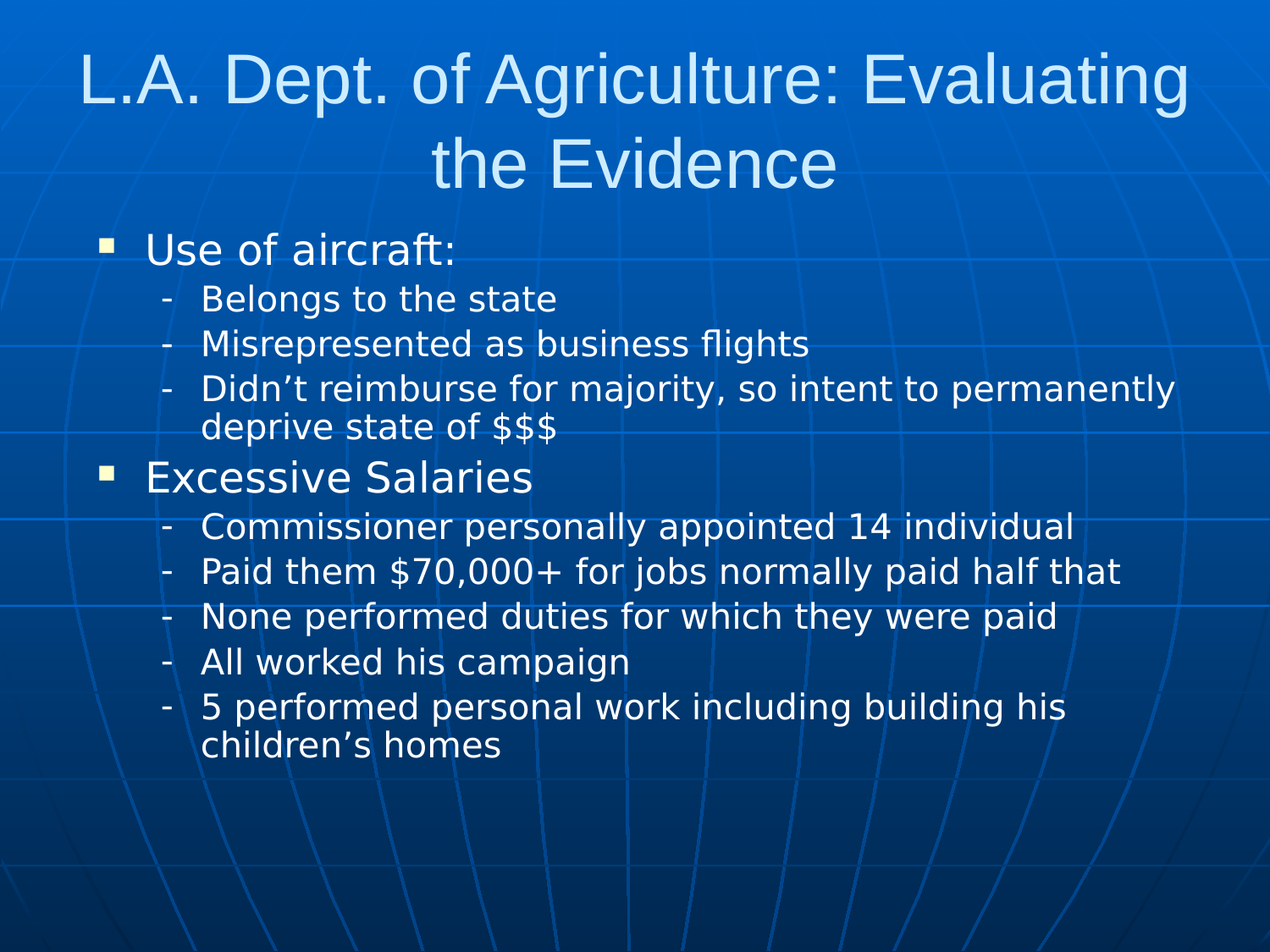

# L.A. Dept. of Agriculture: Evaluating the Evidence
Use of aircraft:
Belongs to the state
Misrepresented as business flights
Didn’t reimburse for majority, so intent to permanently deprive state of $$$
Excessive Salaries
Commissioner personally appointed 14 individual
Paid them $70,000+ for jobs normally paid half that
None performed duties for which they were paid
All worked his campaign
5 performed personal work including building his children’s homes